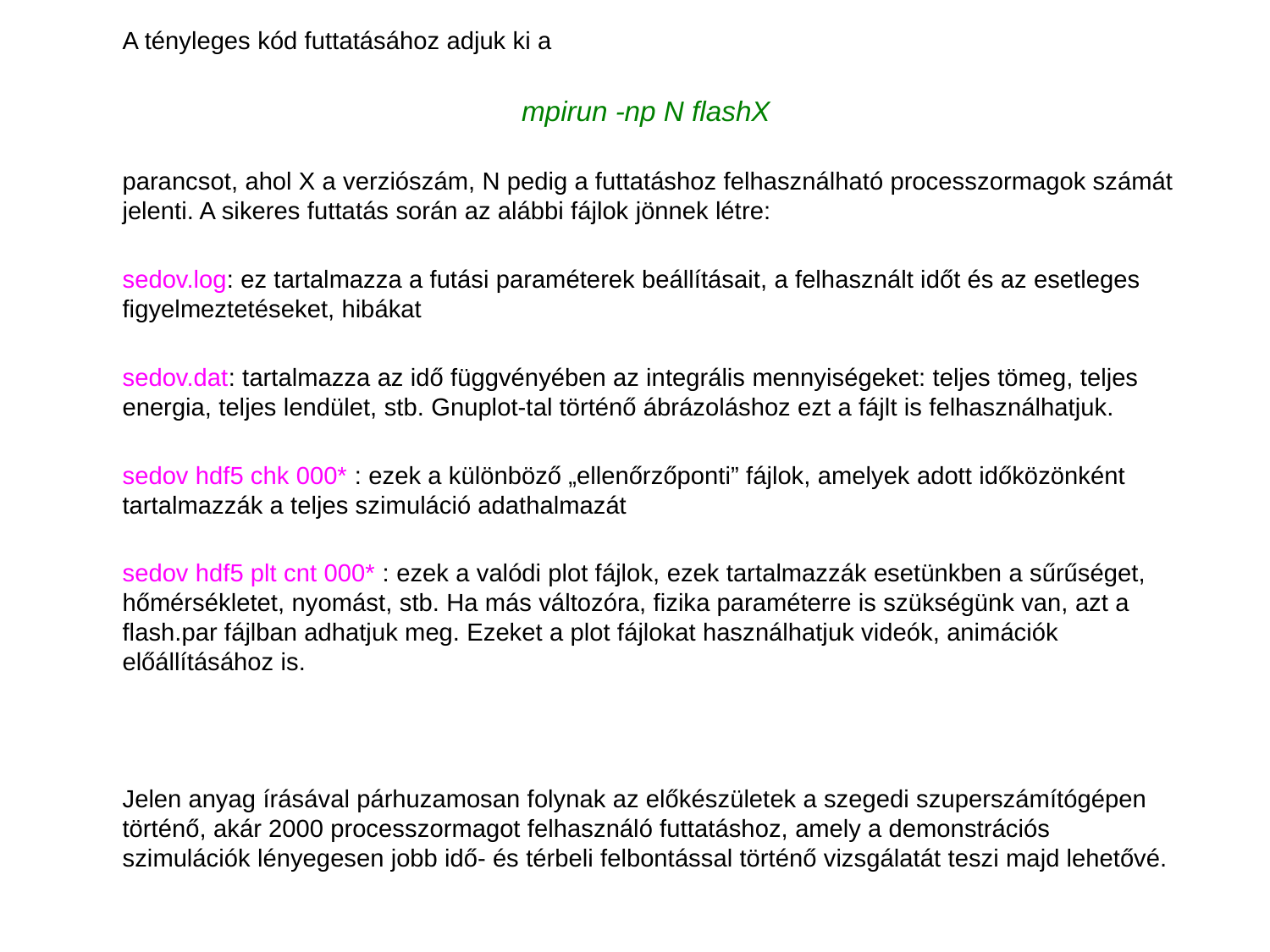

A tényleges kód futtatásához adjuk ki a
mpirun -np N flashX
parancsot, ahol X a verziószám, N pedig a futtatáshoz felhasználható processzormagok számát jelenti. A sikeres futtatás során az alábbi fájlok jönnek létre:
sedov.log: ez tartalmazza a futási paraméterek beállításait, a felhasznált időt és az esetleges figyelmeztetéseket, hibákat
sedov.dat: tartalmazza az idő függvényében az integrális mennyiségeket: teljes tömeg, teljes energia, teljes lendület, stb. Gnuplot-tal történő ábrázoláshoz ezt a fájlt is felhasználhatjuk.
sedov hdf5 chk 000* : ezek a különböző „ellenőrzőponti” fájlok, amelyek adott időközönként tartalmazzák a teljes szimuláció adathalmazát
sedov hdf5 plt cnt 000* : ezek a valódi plot fájlok, ezek tartalmazzák esetünkben a sűrűséget, hőmérsékletet, nyomást, stb. Ha más változóra, fizika paraméterre is szükségünk van, azt a flash.par fájlban adhatjuk meg. Ezeket a plot fájlokat használhatjuk videók, animációk előállításához is.

Jelen anyag írásával párhuzamosan folynak az előkészületek a szegedi szuperszámítógépen történő, akár 2000 processzormagot felhasználó futtatáshoz, amely a demonstrációs szimulációk lényegesen jobb idő- és térbeli felbontással történő vizsgálatát teszi majd lehetővé.